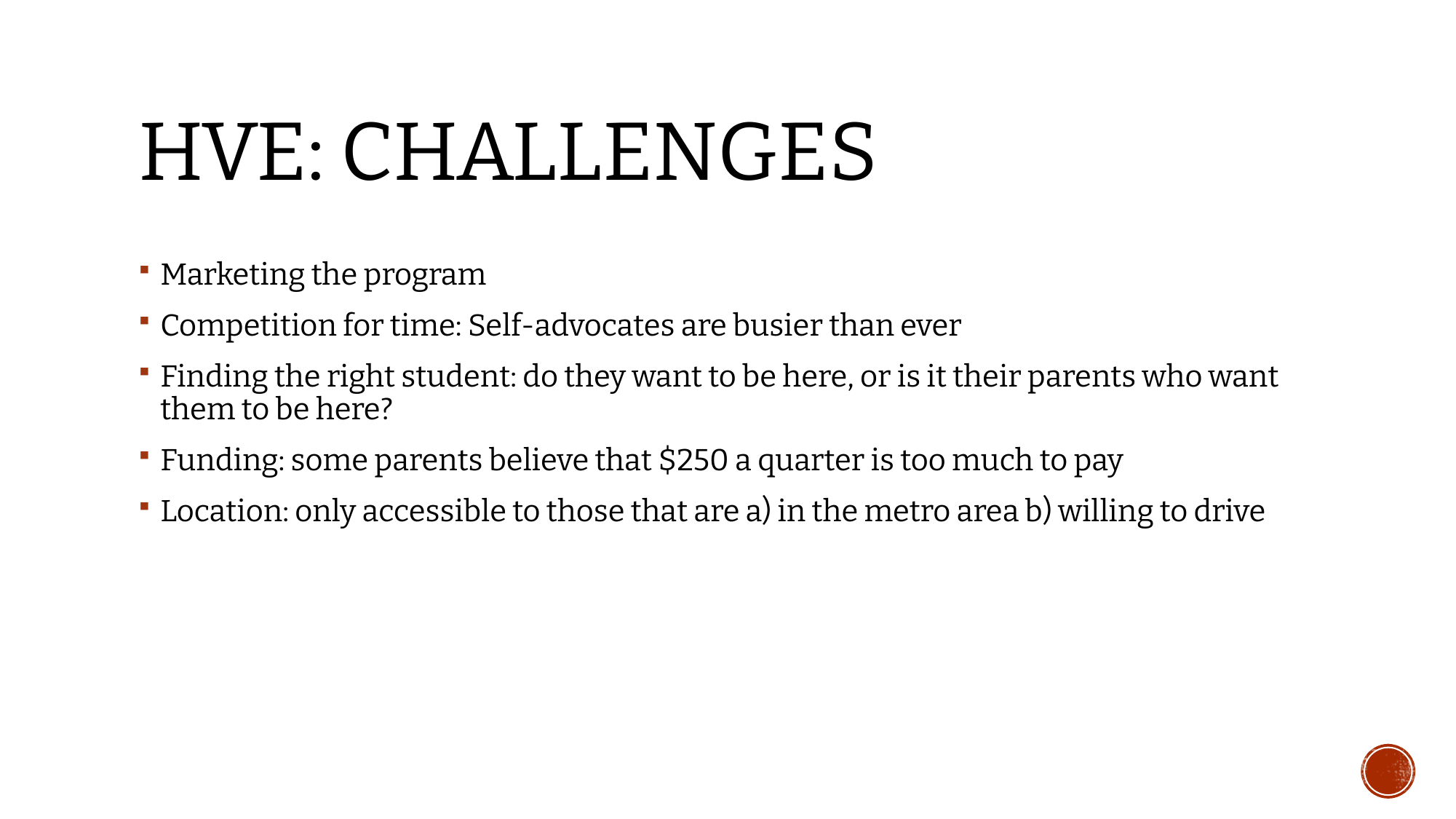

# HVE: Challenges
Marketing the program
Competition for time: Self-advocates are busier than ever
Finding the right student: do they want to be here, or is it their parents who want them to be here?
Funding: some parents believe that $250 a quarter is too much to pay
Location: only accessible to those that are a) in the metro area b) willing to drive